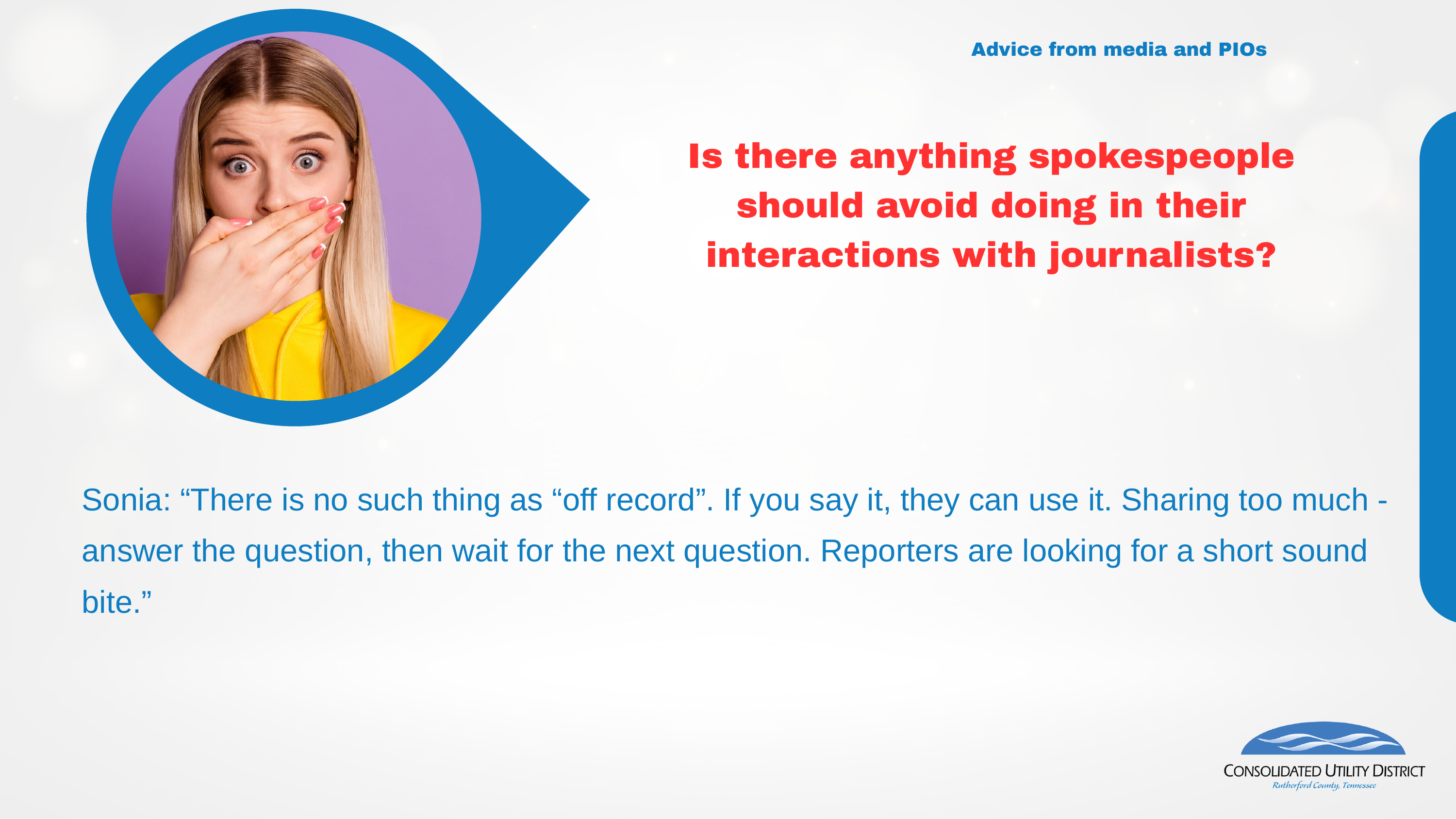

Advice from media and PIOs

Is there anything spokespeople should avoid doing in their interactions with journalists?
Sonia: “There is no such thing as “off record”. If you say it, they can use it. Sharing too much - answer the question, then wait for the next question. Reporters are looking for a short sound bite.”